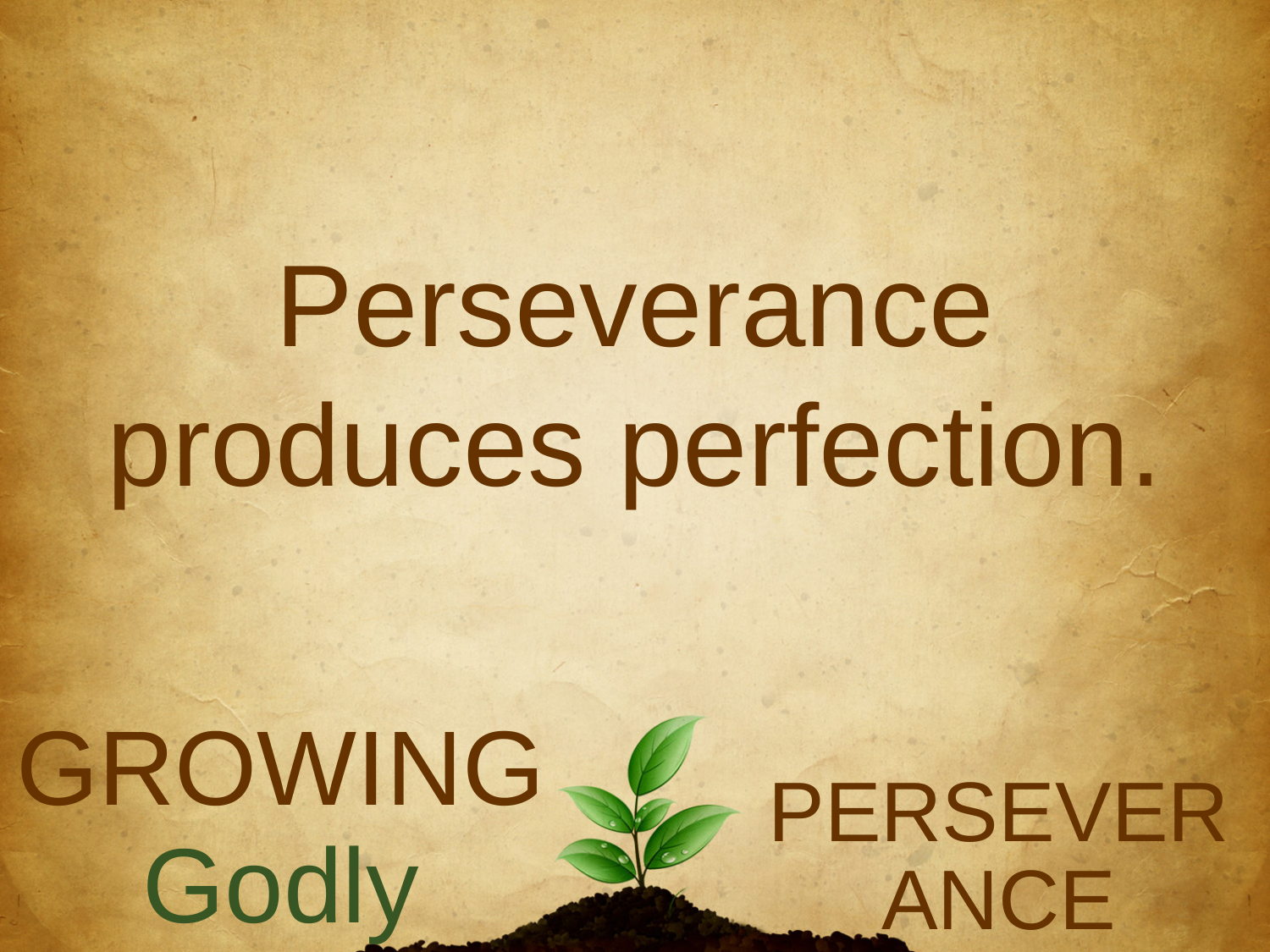

Perseverance produces perfection.
Growing
perseverance
Godly Character